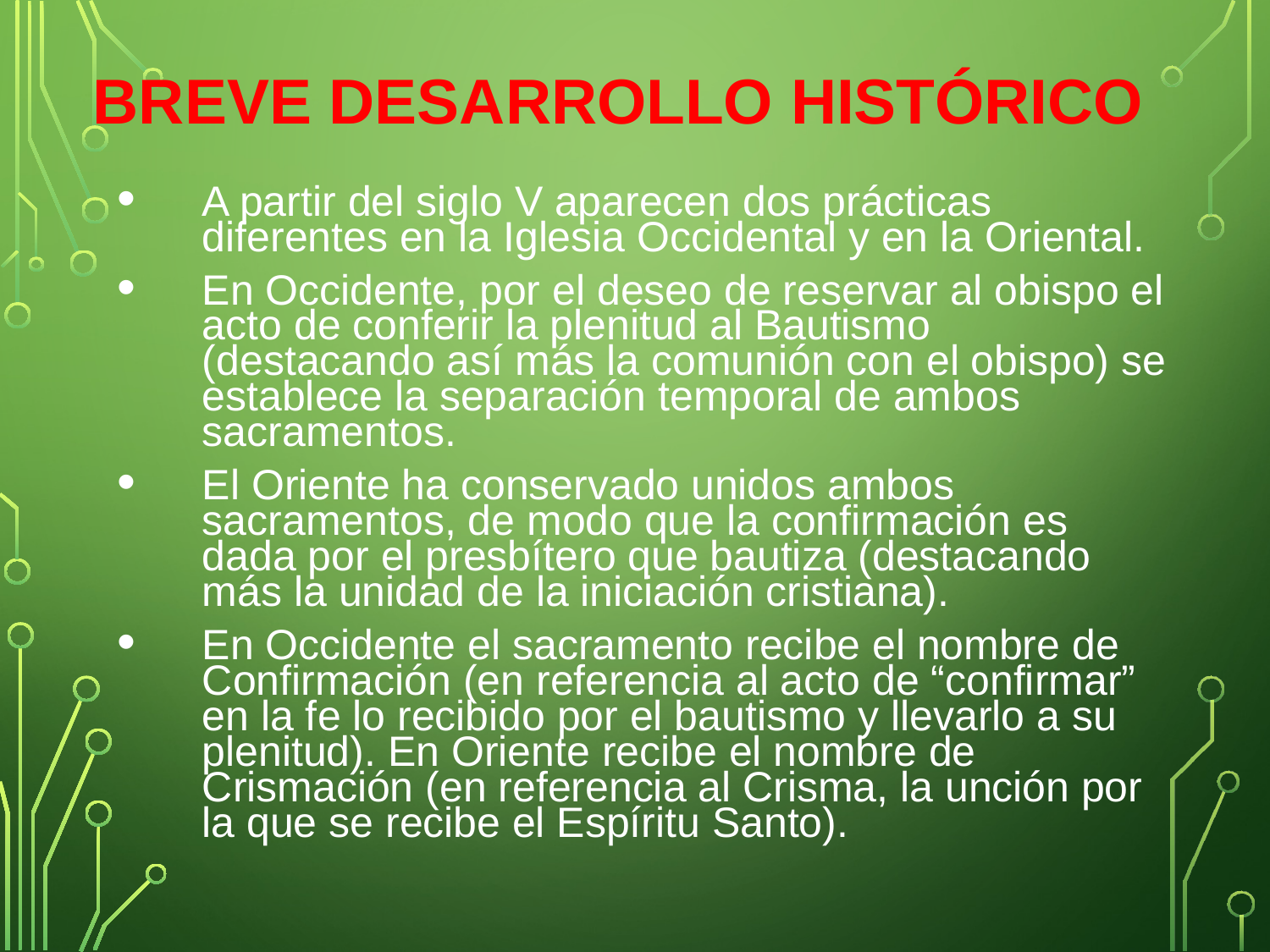

# BREVE DESARROLLO HISTÓRICO
A partir del siglo V aparecen dos prácticas diferentes en la Iglesia Occidental y en la Oriental.
En Occidente, por el deseo de reservar al obispo el acto de conferir la plenitud al Bautismo (destacando así más la comunión con el obispo) se establece la separación temporal de ambos sacramentos.
El Oriente ha conservado unidos ambos sacramentos, de modo que la confirmación es dada por el presbítero que bautiza (destacando más la unidad de la iniciación cristiana).
En Occidente el sacramento recibe el nombre de Confirmación (en referencia al acto de “confirmar” en la fe lo recibido por el bautismo y llevarlo a su plenitud). En Oriente recibe el nombre de Crismación (en referencia al Crisma, la unción por la que se recibe el Espíritu Santo).